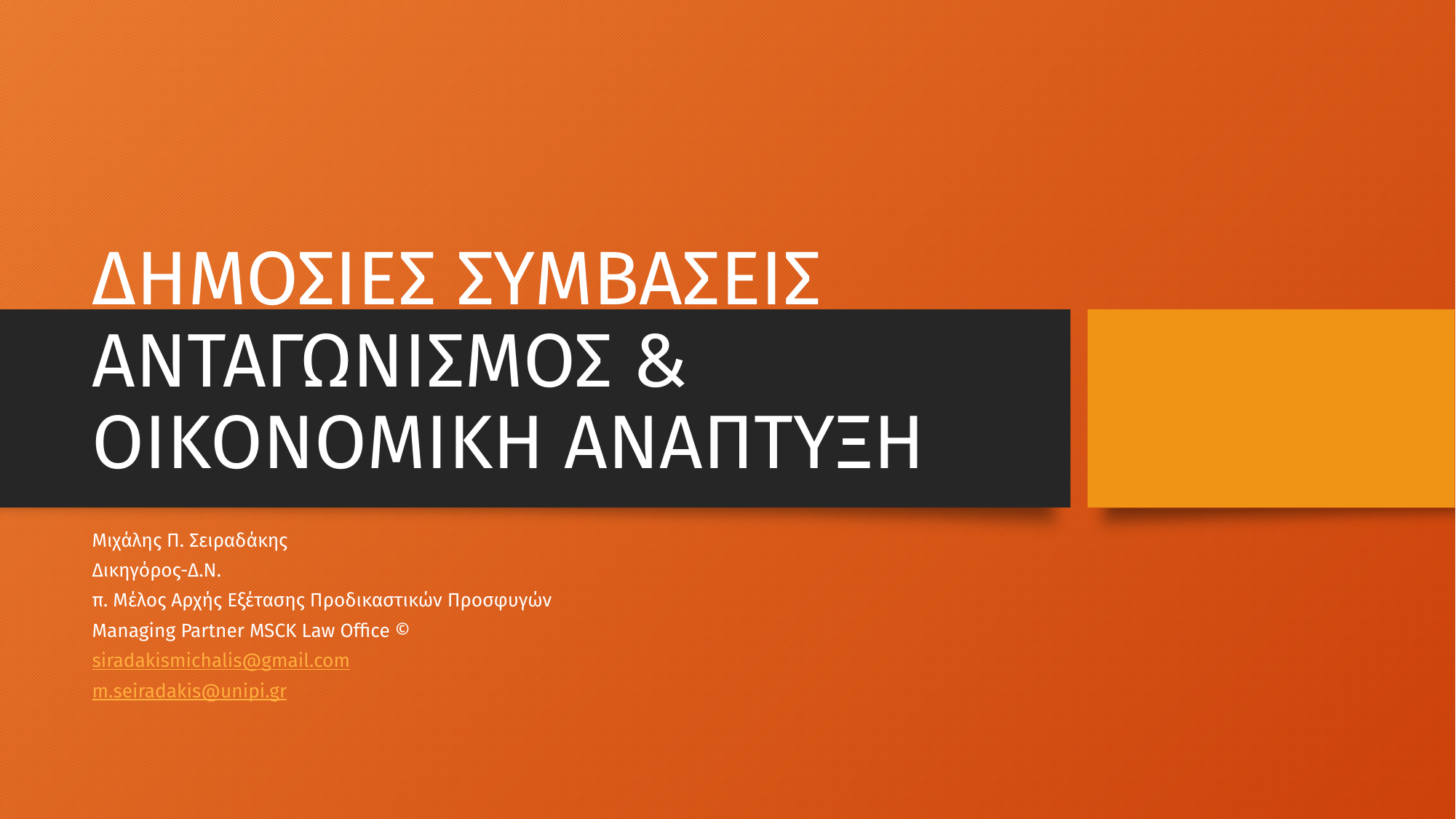

# ΔΗΜΟΣΙΕΣ ΣΥΜΒΑΣΕΙΣ    ΑΝΤΑΓΩΝΙΣΜΟΣ & ΟΙΚΟΝΟΜΙΚΗ ΑΝΑΠΤΥΞΗ
Μιχάλης Π. Σειραδάκης
Δικηγόρος-Δ.Ν.
π. Μέλος Αρχής Εξέτασης Προδικαστικών Προσφυγών
Managing Partner MSCK Law Office ©
siradakismichalis@gmail.com
m.seiradakis@unipi.gr